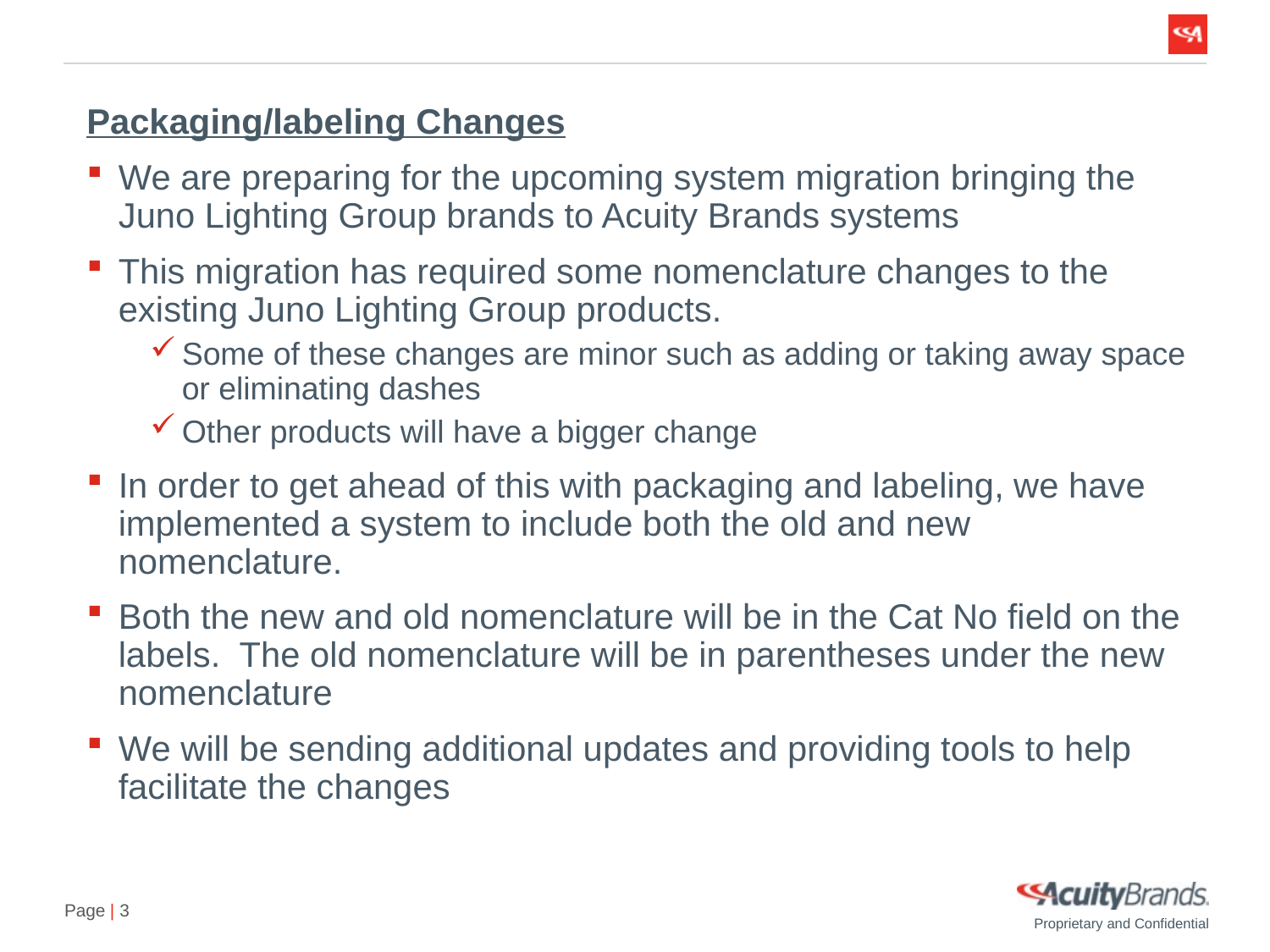

Packaging/labeling Changes
We are preparing for the upcoming system migration bringing the Juno Lighting Group brands to Acuity Brands systems
This migration has required some nomenclature changes to the existing Juno Lighting Group products.
Some of these changes are minor such as adding or taking away space or eliminating dashes
Other products will have a bigger change
In order to get ahead of this with packaging and labeling, we have implemented a system to include both the old and new nomenclature.
Both the new and old nomenclature will be in the Cat No field on the labels.  The old nomenclature will be in parentheses under the new nomenclature
We will be sending additional updates and providing tools to help facilitate the changes

Page | 3